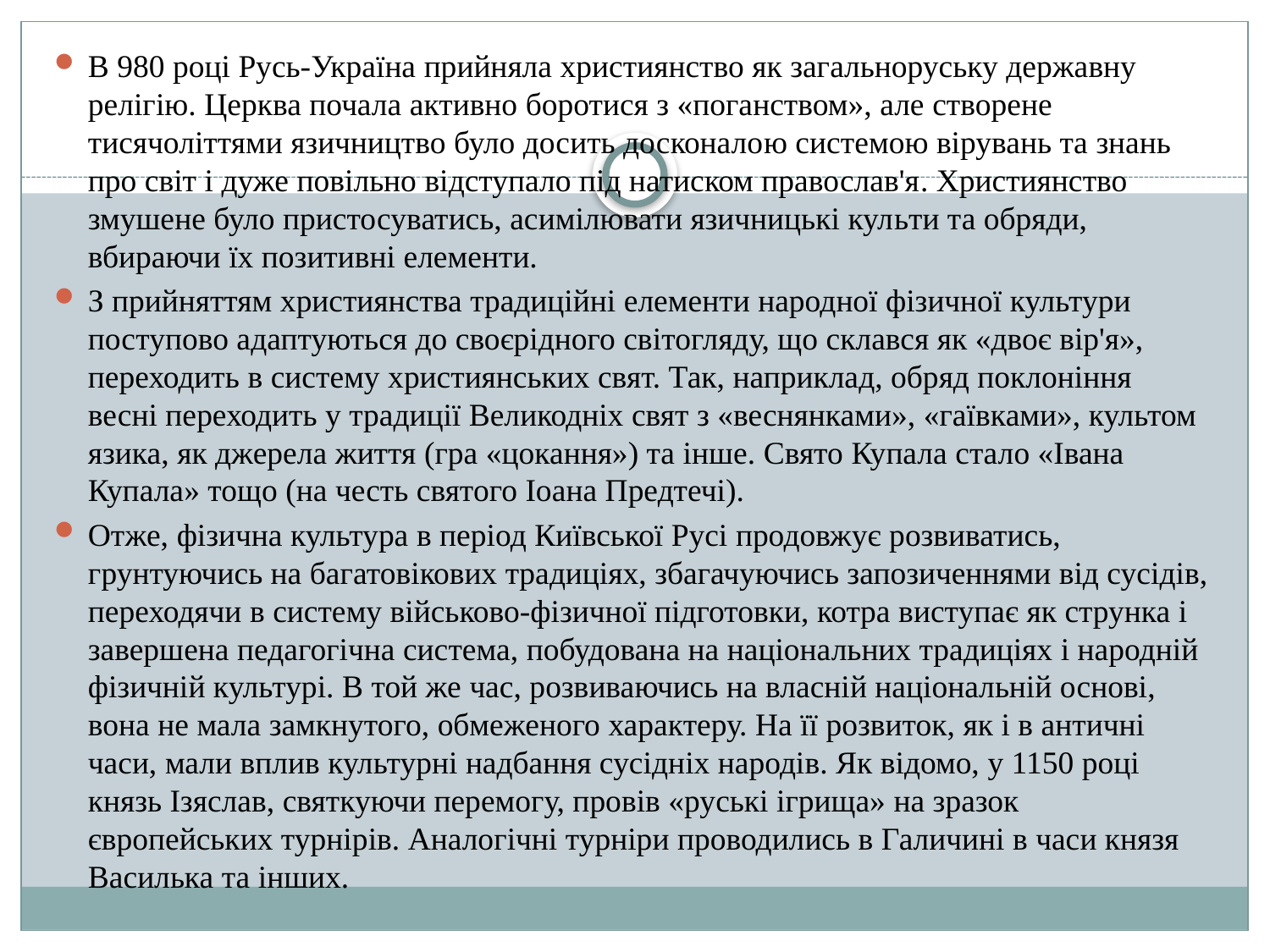

В 980 році Русь-Україна прийняла християнство як загальноруську державну релігію. Церква почала активно боротися з «поганством», але створене тисячоліттями язичництво було досить досконалою системою вірувань та знань про світ і дуже повільно відступало під натиском православ'я. Християнство змушене було пристосуватись, асимілювати язичницькі культи та обряди, вбираючи їх позитивні елементи.
З прийняттям християнства традиційні елементи народної фізичної культури поступово адаптуються до своєрідного світогляду, що склався як «двоє вір'я», переходить в систему християнських свят. Так, наприклад, обряд поклоніння весні переходить у традиції Великодніх свят з «веснянками», «гаївками», культом язика, як джерела життя (гра «цокання») та інше. Свято Купала стало «Івана Купала» тощо (на честь святого Іоана Предтечі).
Отже, фізична культура в період Київської Русі продовжує розвиватись, грунтуючись на багатовікових традиціях, збагачуючись запозиченнями від сусідів, переходячи в систему військово-фізичної підготовки, котра виступає як струнка і завершена педагогічна система, побудована на національних традиціях і народній фізичній культурі. В той же час, розвиваючись на власній національній основі, вона не мала замкнутого, обмеженого характеру. На її розвиток, як і в античні часи, мали вплив культурні надбання сусідніх народів. Як відомо, у 1150 році князь Ізяслав, святкуючи перемогу, провів «руські ігрища» на зразок європейських турнірів. Аналогічні турніри проводились в Галичині в часи князя Василька та інших.